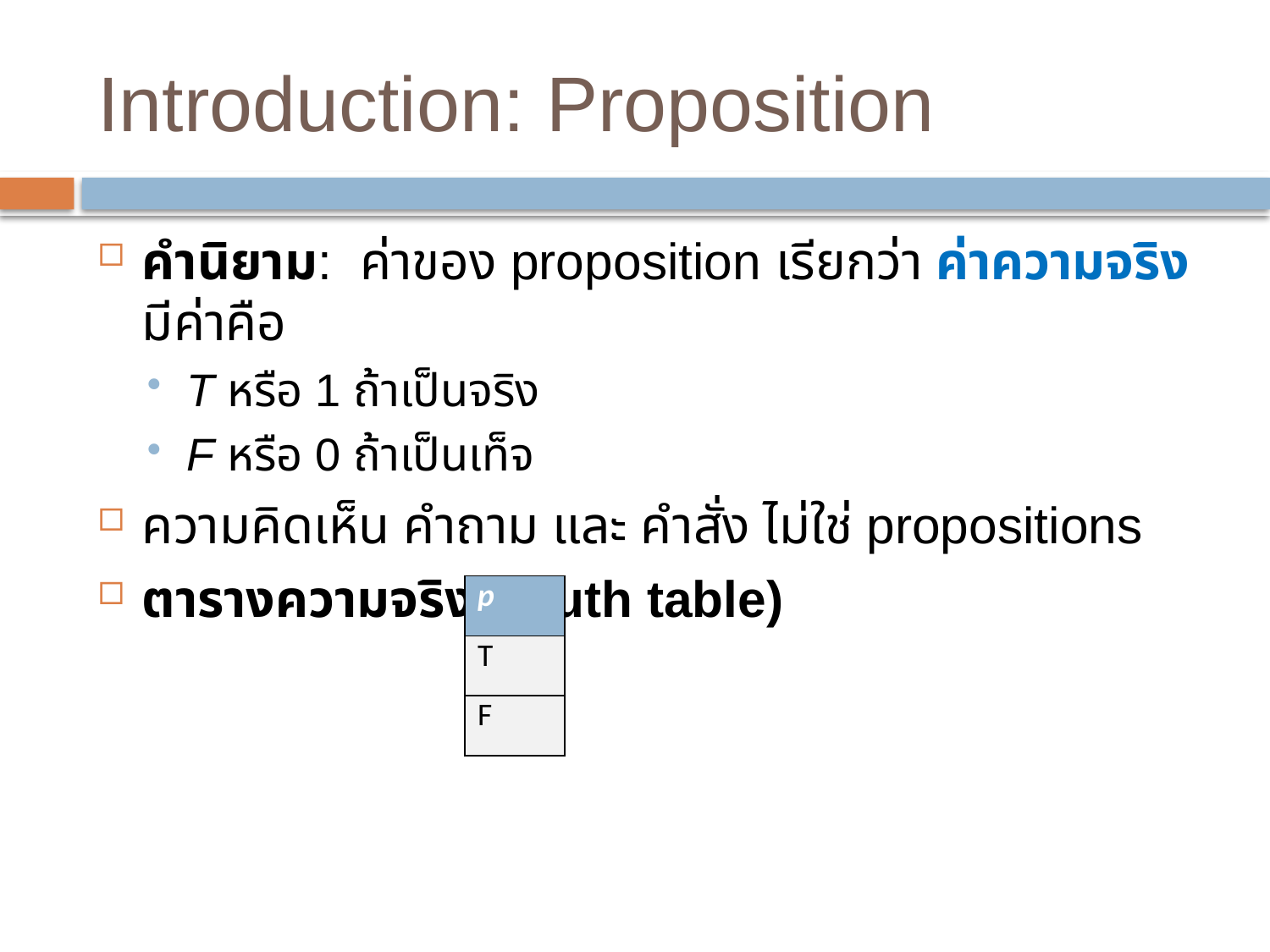

# Introduction: Proposition
คำนิยาม:  ค่าของ proposition เรียกว่า ค่าความจริง มีค่าคือ
T หรือ 1 ถ้าเป็นจริง
F หรือ 0 ถ้าเป็นเท็จ
ความคิดเห็น คำถาม และ คำสั่ง ไม่ใช่ propositions
ตารางความจริง (Truth table)
| p |
| --- |
| T |
| F |